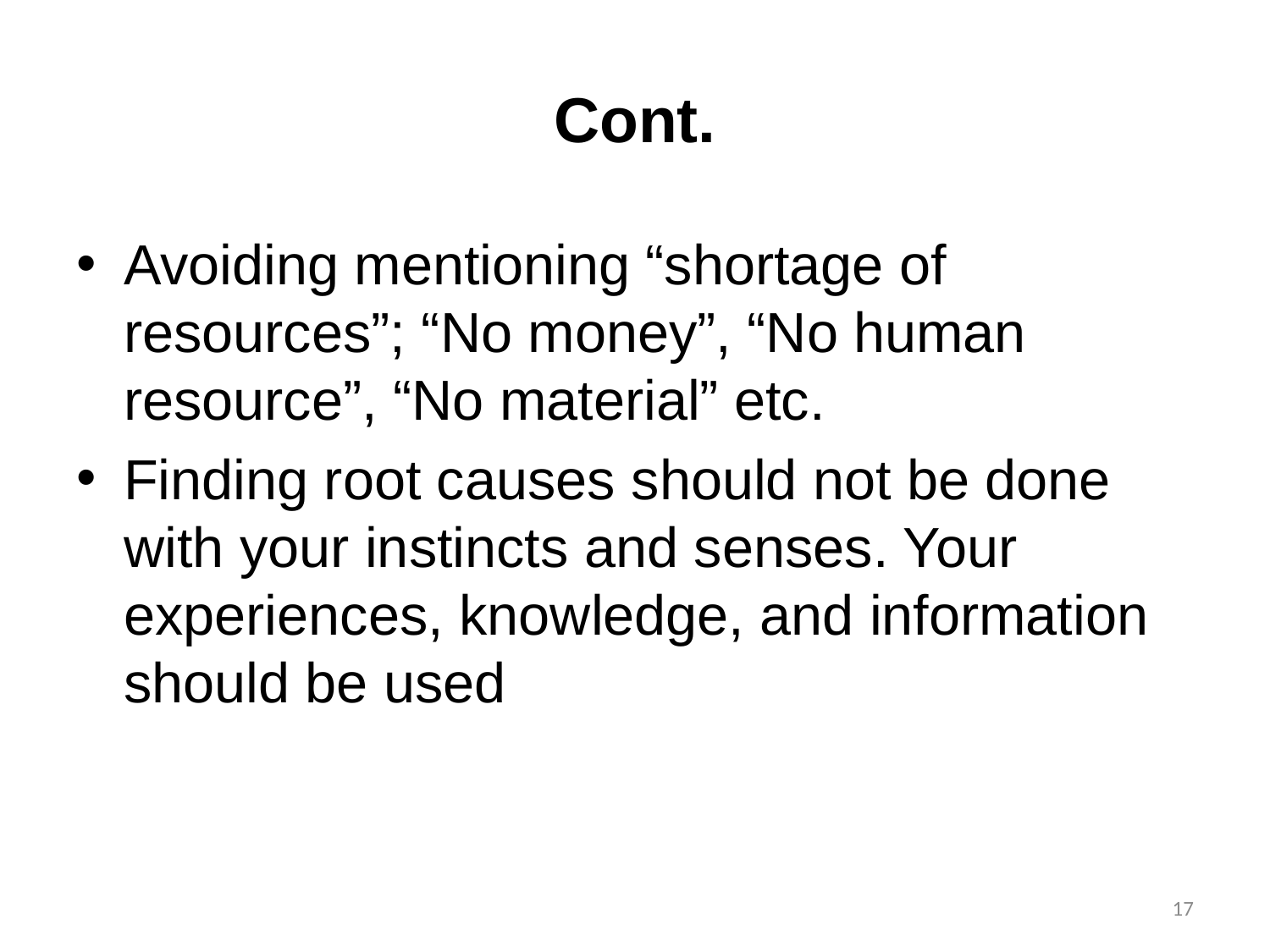

# Cont.
Avoiding mentioning “shortage of resources”; “No money”, “No human resource”, “No material” etc.
Finding root causes should not be done with your instincts and senses. Your experiences, knowledge, and information should be used
17